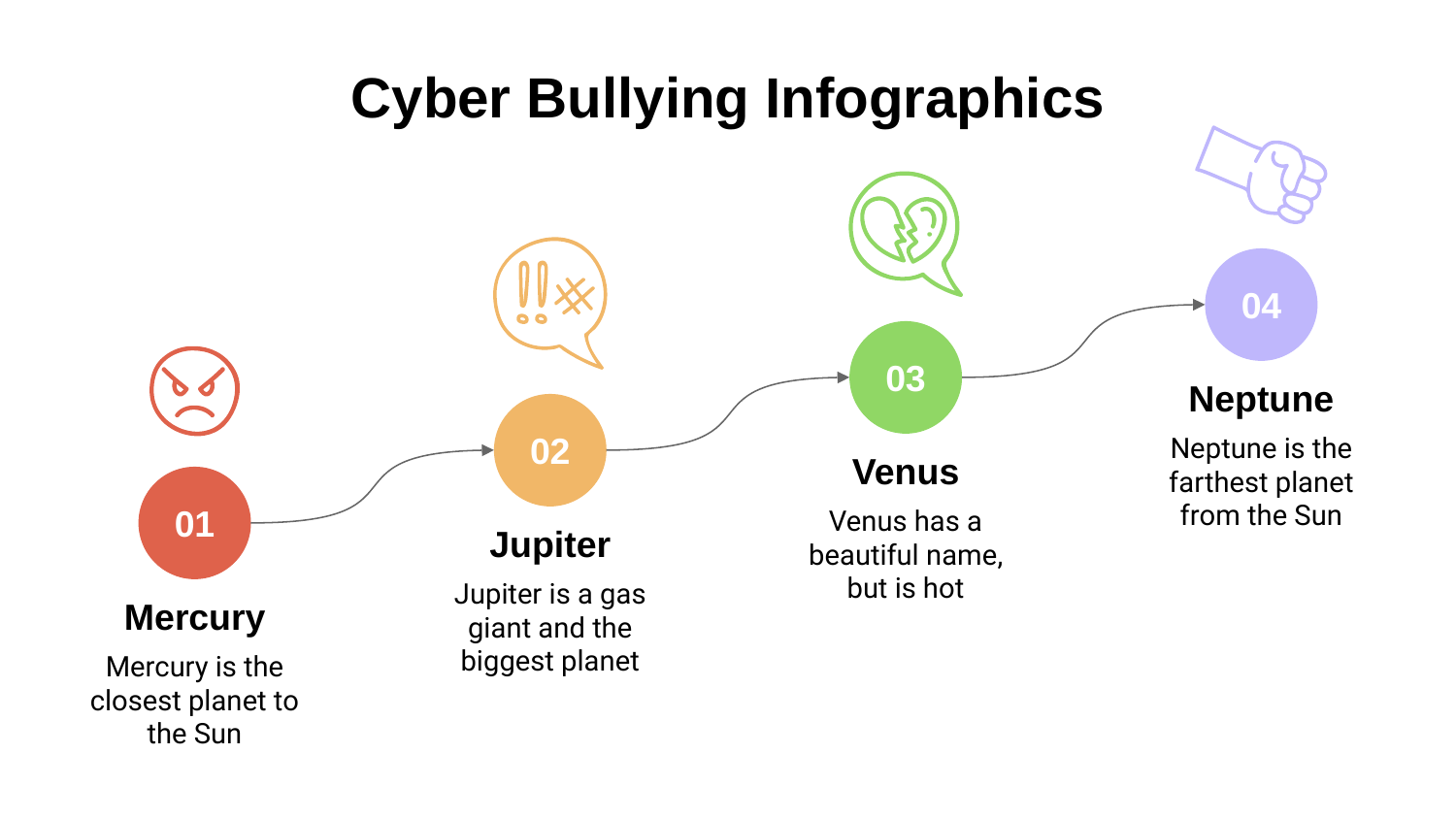

# Cyber Bullying Infographics

04
Neptune
Neptune is the farthest planet from the Sun
03
Venus
Venus has a beautiful name, but is hot

02
Jupiter
Jupiter is a gas giant and the biggest planet
01
Mercury
Mercury is the closest planet to the Sun